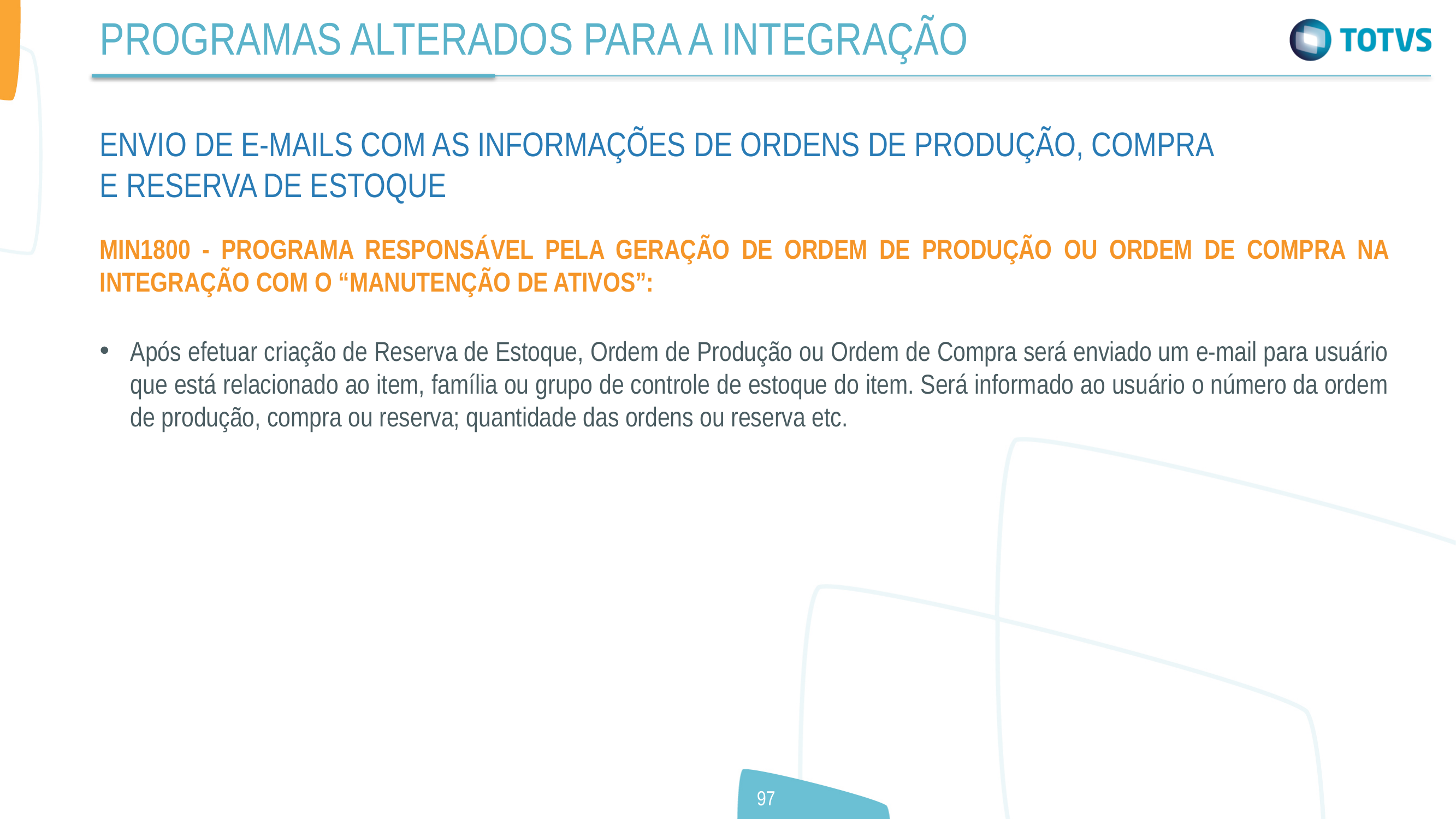

PROGRAMAS ALTERADOS PARA A INTEGRAÇÃO
ENVIO DE E-MAILS COM AS INFORMAÇÕES DE ORDENS DE PRODUÇÃO, COMPRA E RESERVA DE ESTOQUE

MIN1800 - PROGRAMA RESPONSÁVEL PELA GERAÇÃO DE ORDEM DE PRODUÇÃO OU ORDEM DE COMPRA NA INTEGRAÇÃO COM O “MANUTENÇÃO DE ATIVOS”:

Após efetuar criação de Reserva de Estoque, Ordem de Produção ou Ordem de Compra será enviado um e-mail para usuário que está relacionado ao item, família ou grupo de controle de estoque do item. Será informado ao usuário o número da ordem de produção, compra ou reserva; quantidade das ordens ou reserva etc.